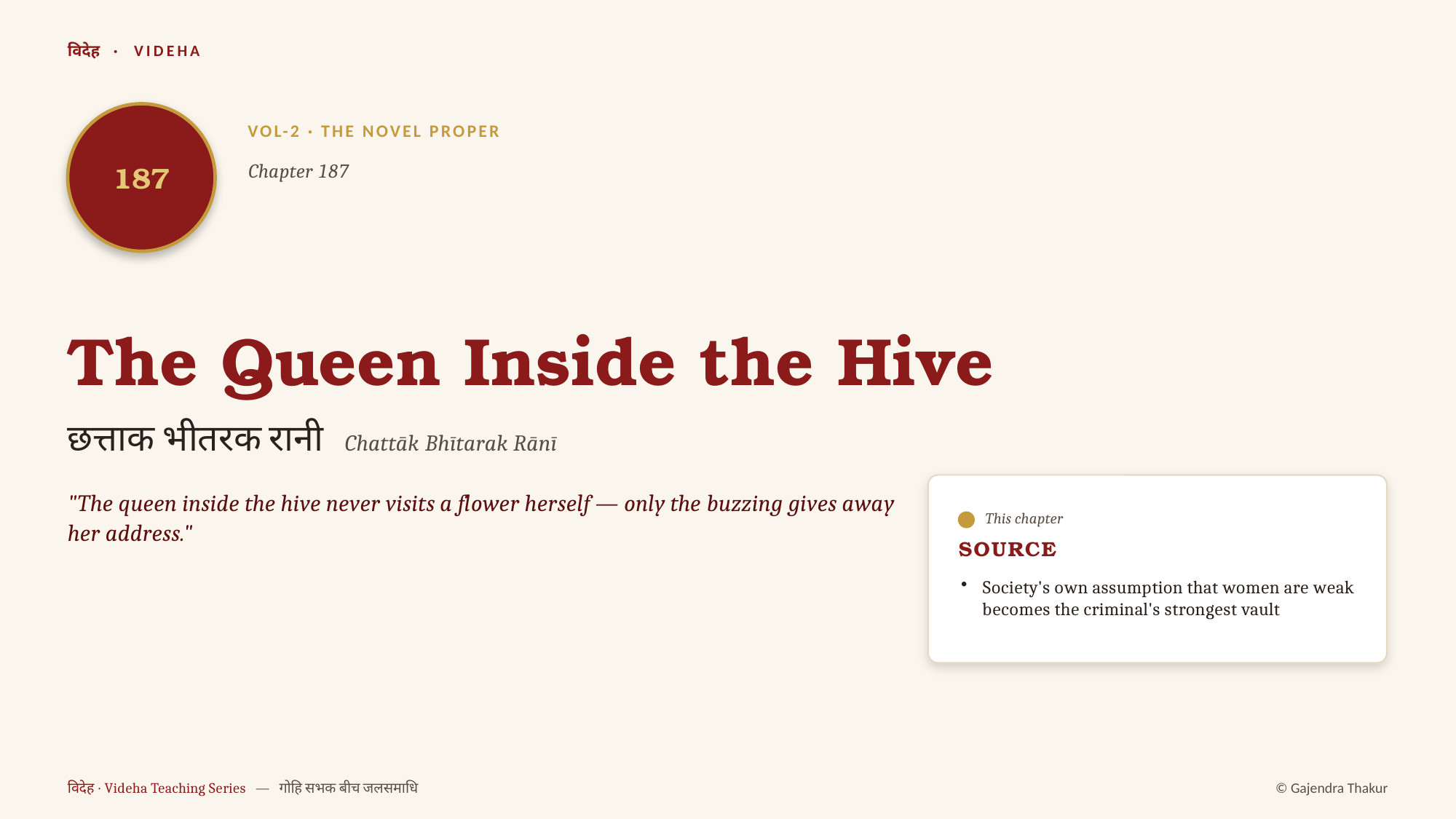

विदेह  ·  VIDEHA

187
VOL-2 · THE NOVEL PROPER
Chapter 187
The Queen Inside the Hive
छत्ताक भीतरक रानी    Chattāk Bhītarak Rānī

"The queen inside the hive never visits a flower herself — only the buzzing gives away her address."
This chapter

SOURCE
Society's own assumption that women are weak becomes the criminal's strongest vault
विदेह · Videha Teaching Series   —   गोहि सभक बीच जलसमाधि
© Gajendra Thakur